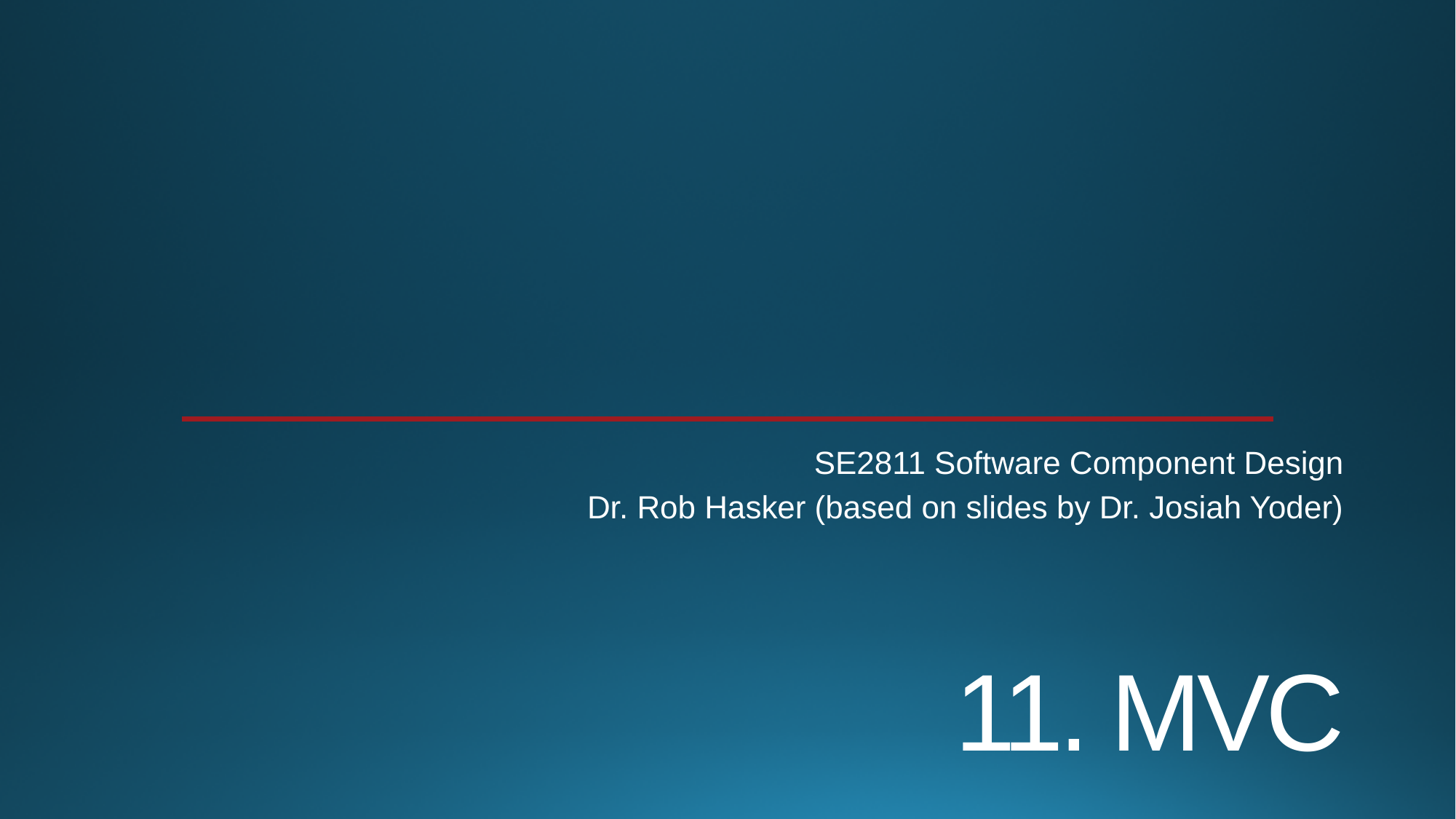

SE2811 Software Component Design
Dr. Rob Hasker (based on slides by Dr. Josiah Yoder)
# 11. MVC